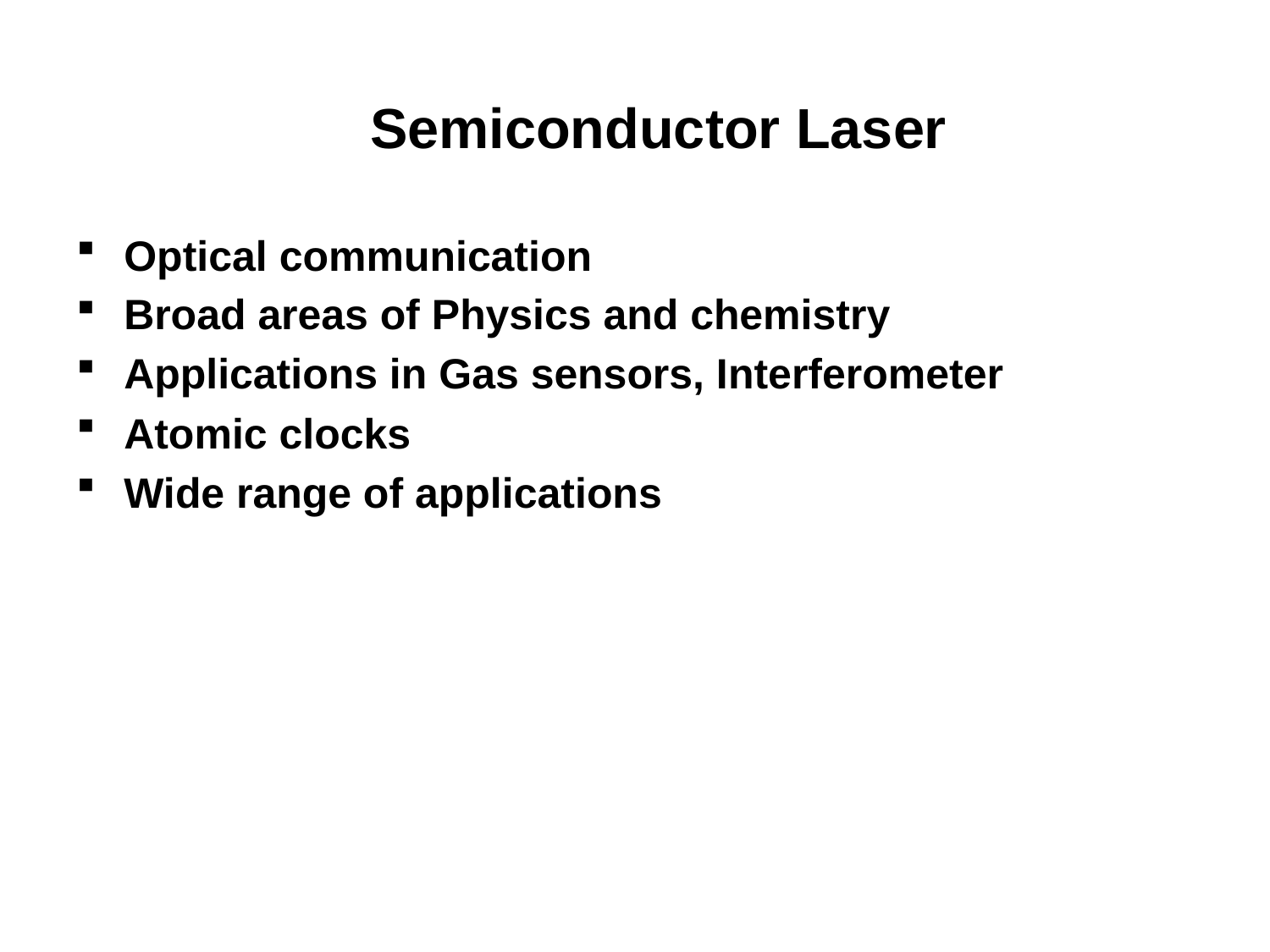

Semiconductor Laser
Optical communication
Broad areas of Physics and chemistry
Applications in Gas sensors, Interferometer
Atomic clocks
Wide range of applications